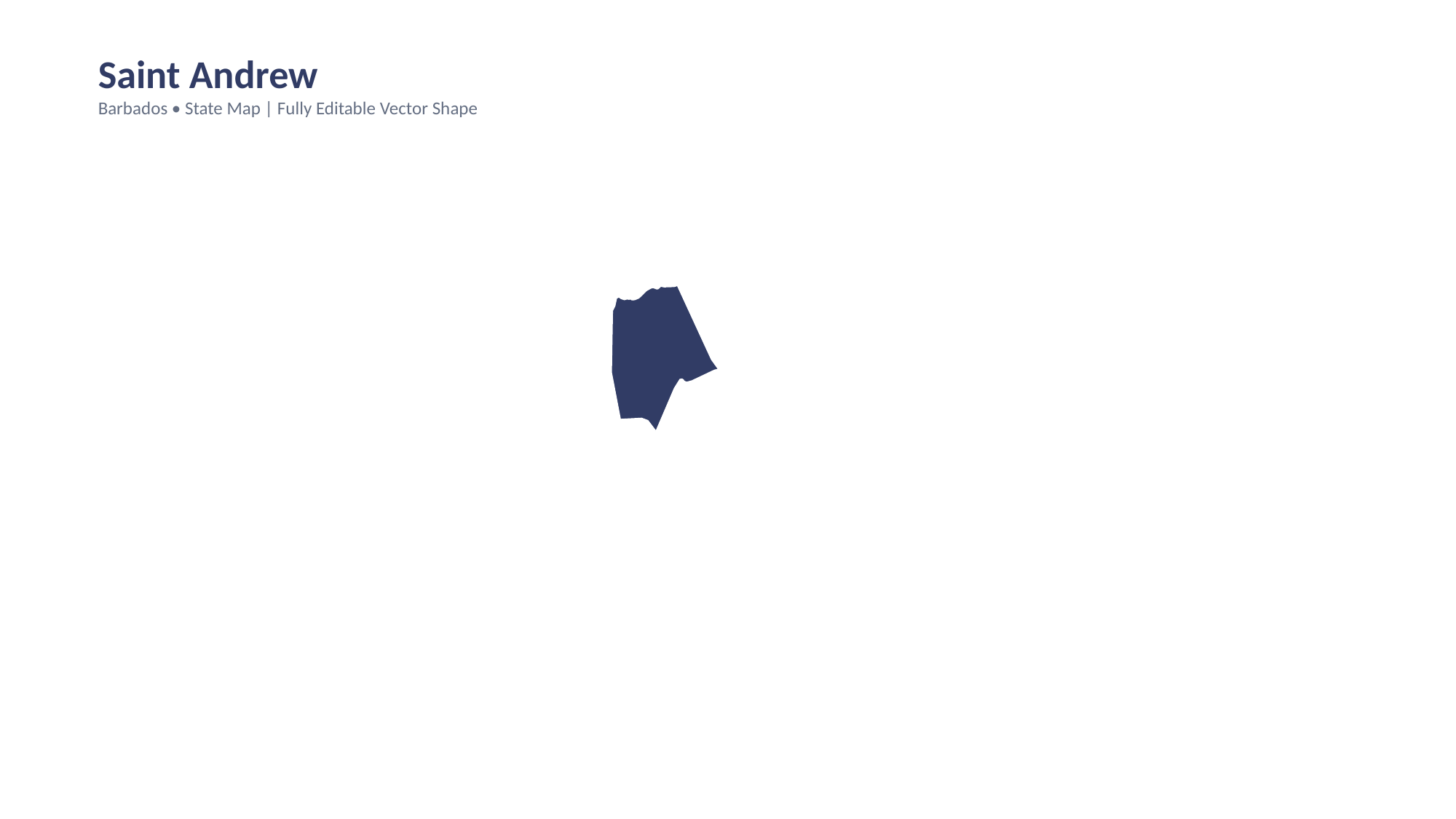

Saint Andrew
Barbados • State Map | Fully Editable Vector Shape